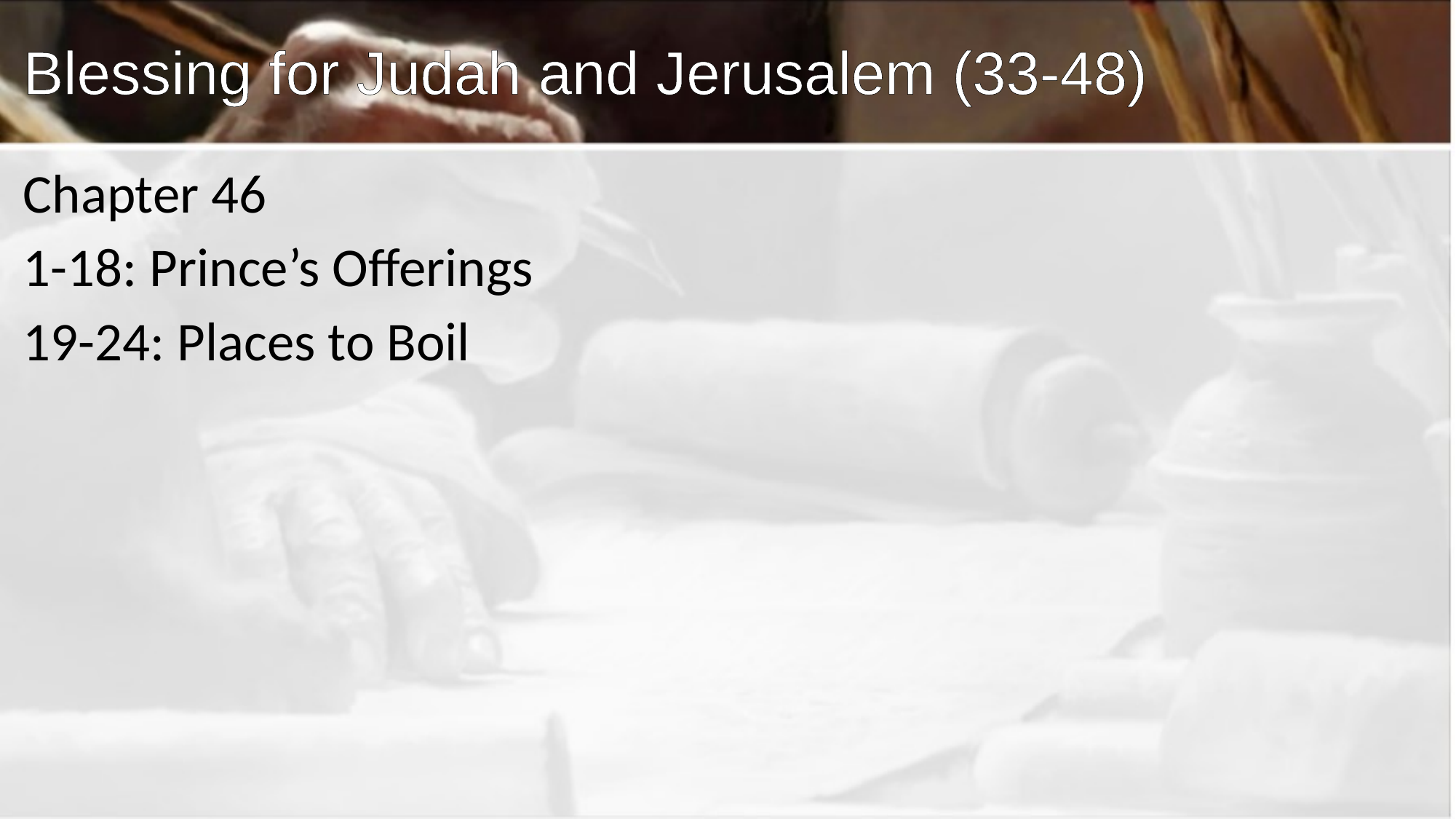

# Blessing for Judah and Jerusalem (33-48)
Chapter 46
1-18: Prince’s Offerings
19-24: Places to Boil